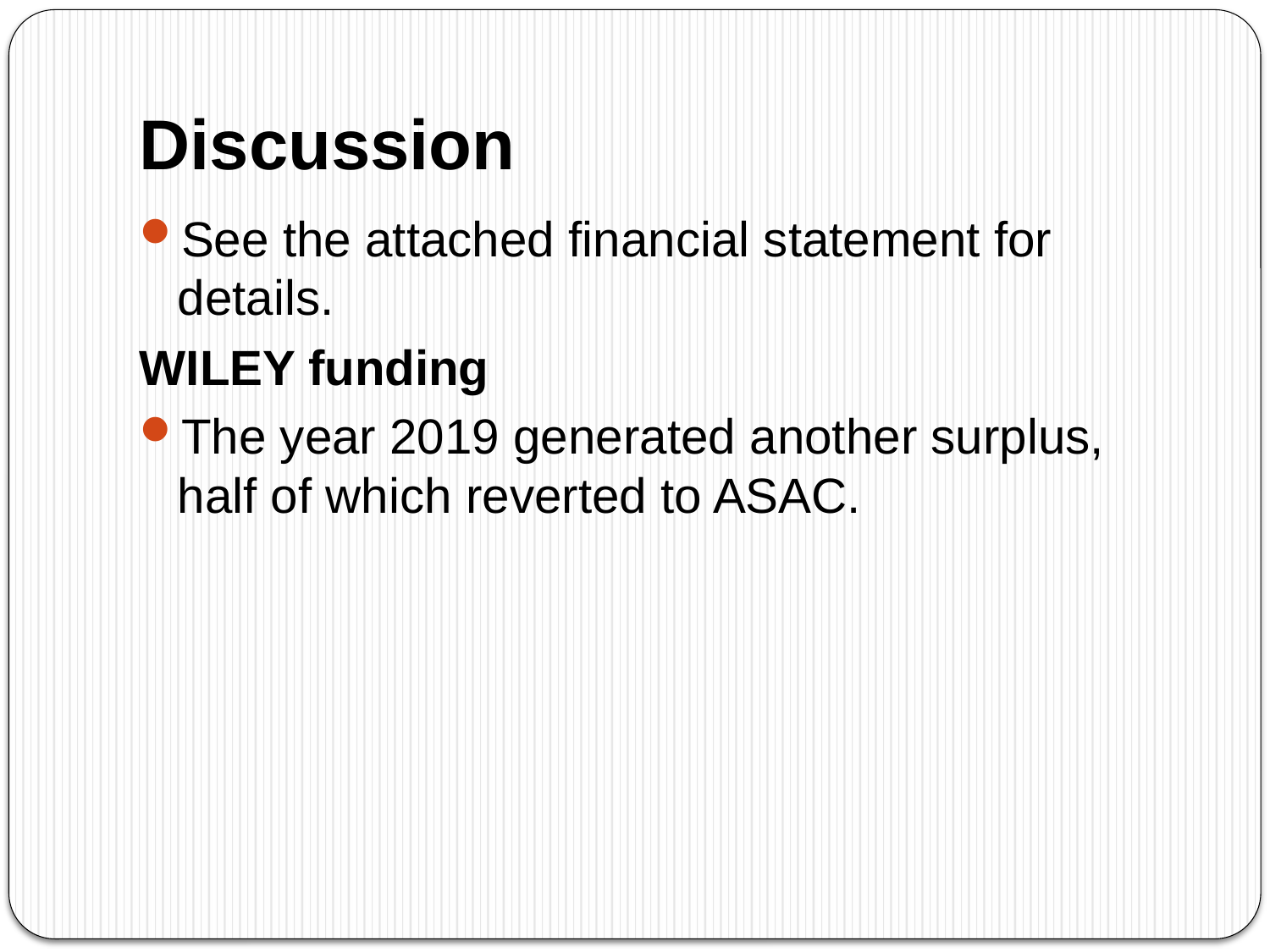

# Discussion
See the attached financial statement for details.
WILEY funding
The year 2019 generated another surplus, half of which reverted to ASAC.